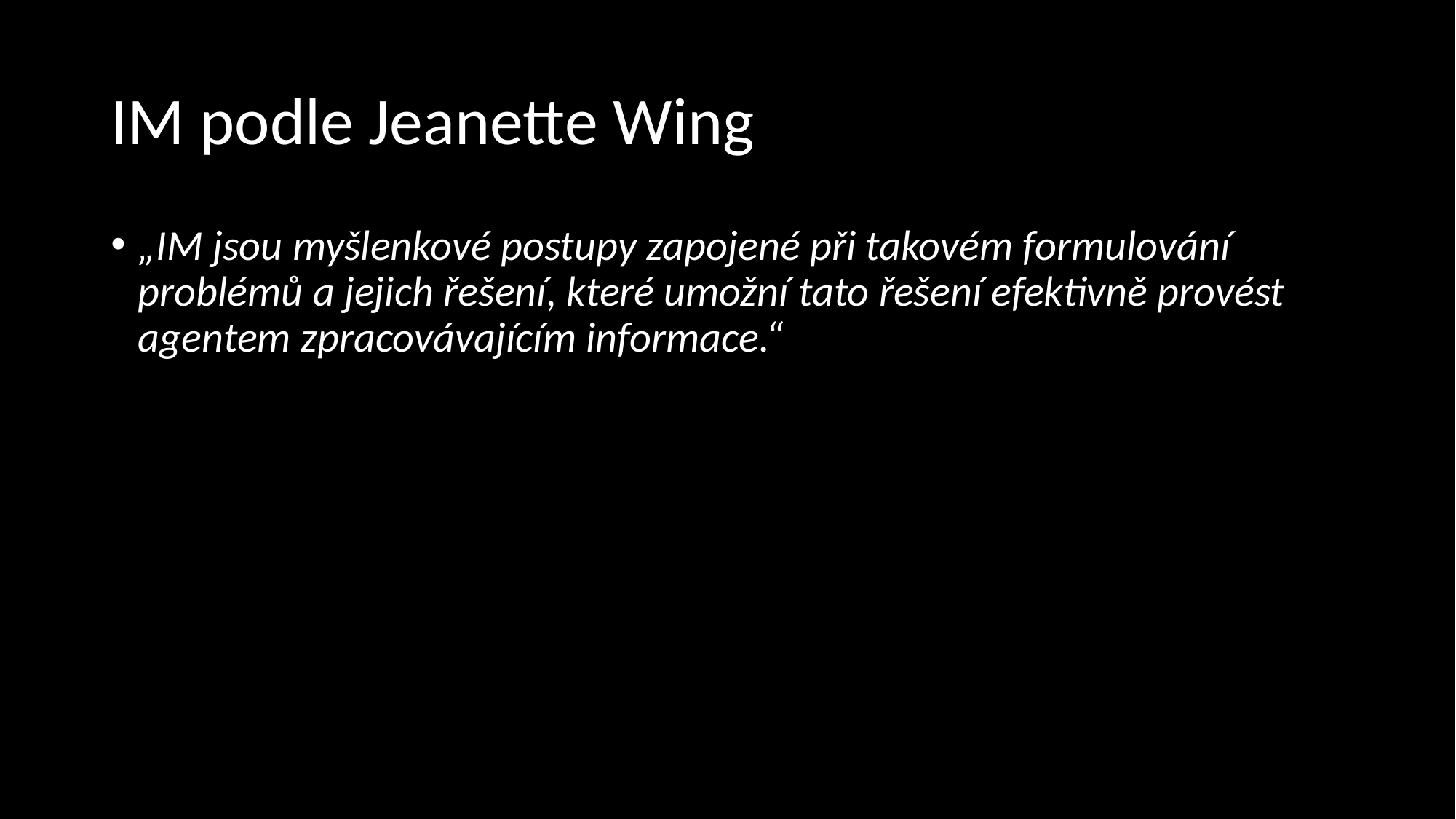

# IM podle Jeanette Wing
„IM jsou myšlenkové postupy zapojené při takovém formulování problémů a jejich řešení, které umožní tato řešení efektivně provést agentem zpracovávajícím informace.“